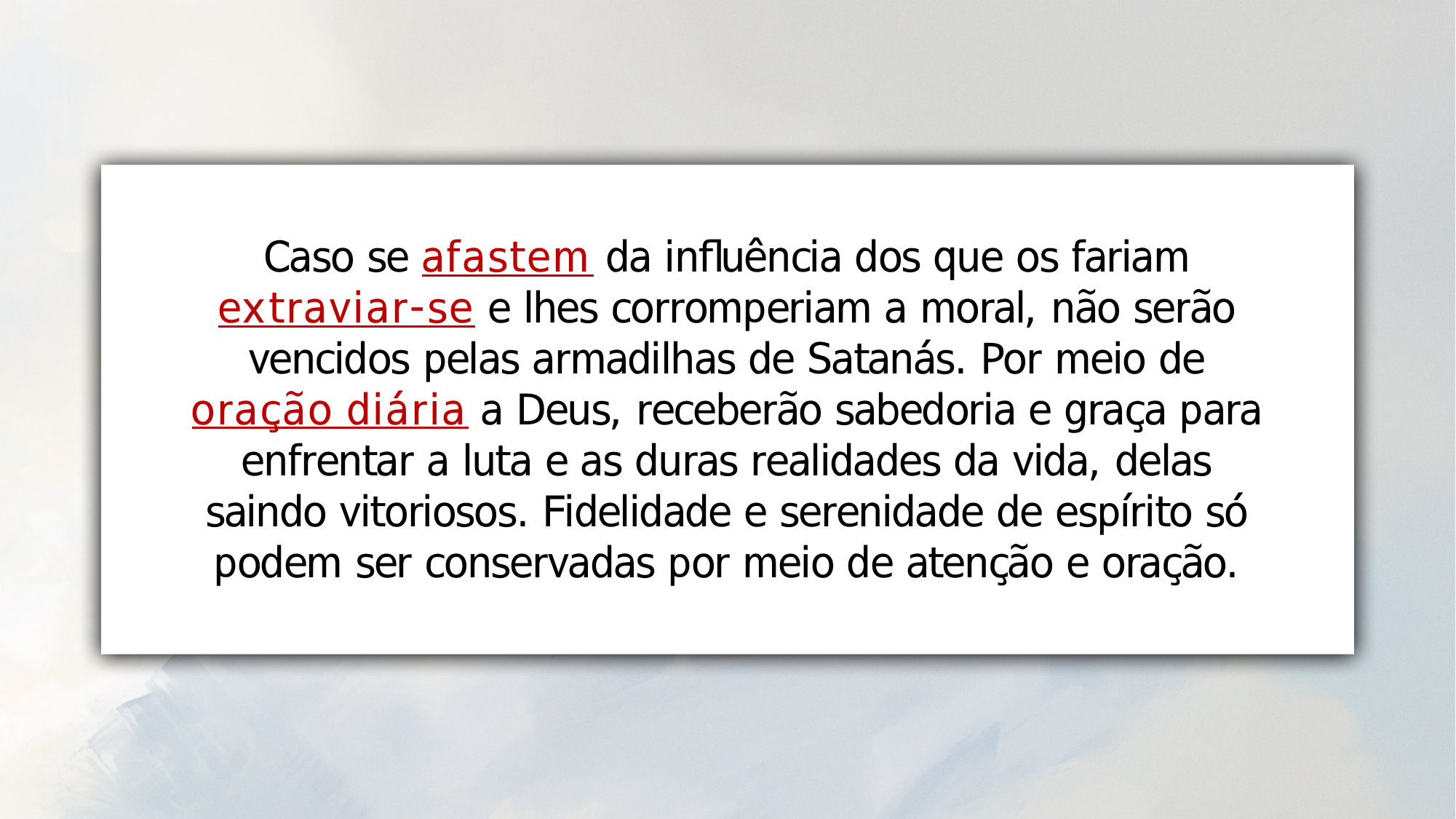

Caso se afastem da influência dos que os fariam extraviar-se e lhes corromperiam a moral, não serão vencidos pelas armadilhas de Satanás. Por meio de oração diária a Deus, receberão sabedoria e graça para enfrentar a luta e as duras realidades da vida, delas saindo vitoriosos. Fidelidade e serenidade de espírito só podem ser conservadas por meio de atenção e oração.